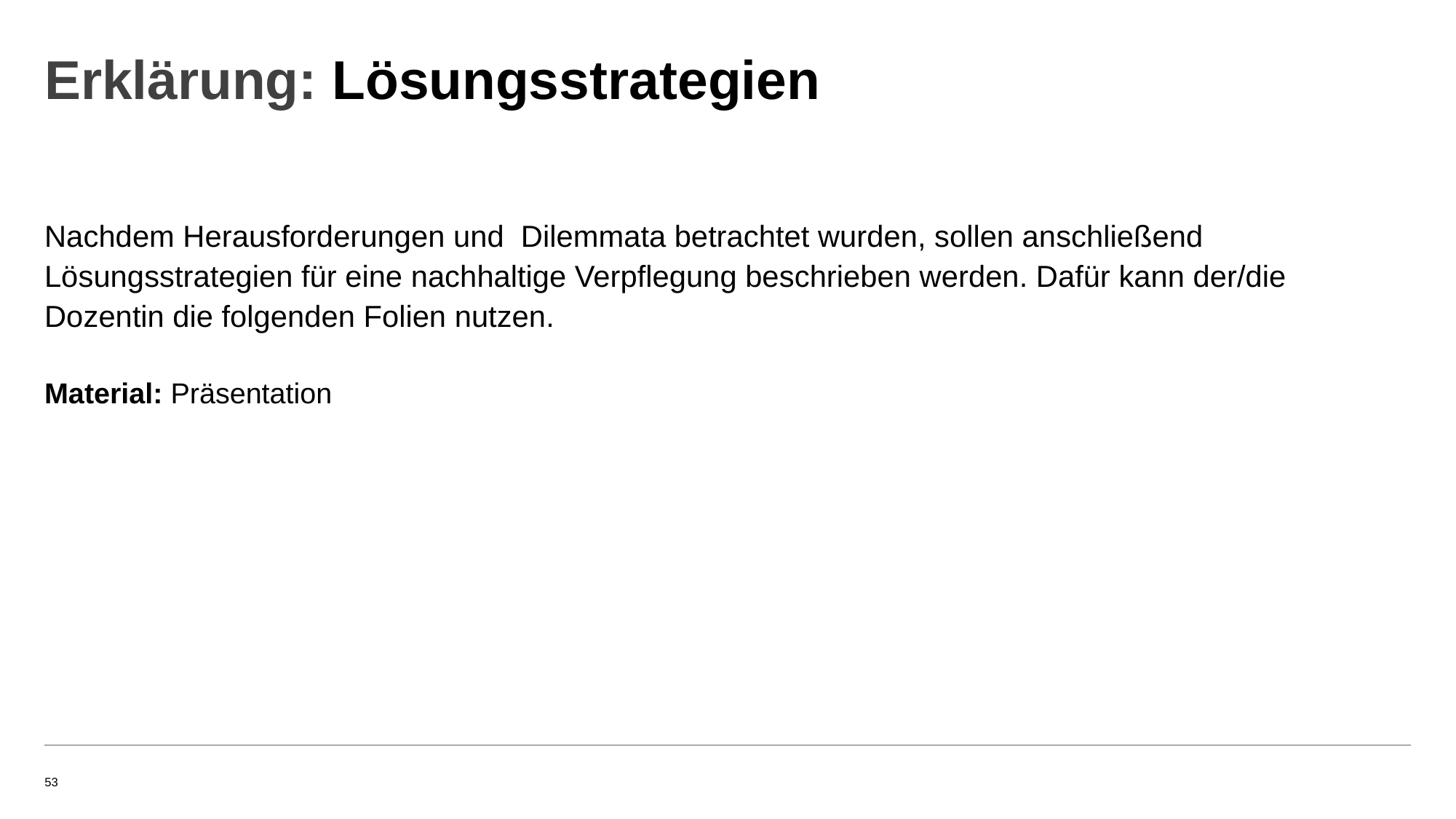

# Erklärung: Lösungsstrategien

Nachdem Herausforderungen und  Dilemmata betrachtet wurden, sollen anschließend Lösungsstrategien für eine nachhaltige Verpflegung beschrieben werden. Dafür kann der/die Dozentin die folgenden Folien nutzen.

Material: Präsentation